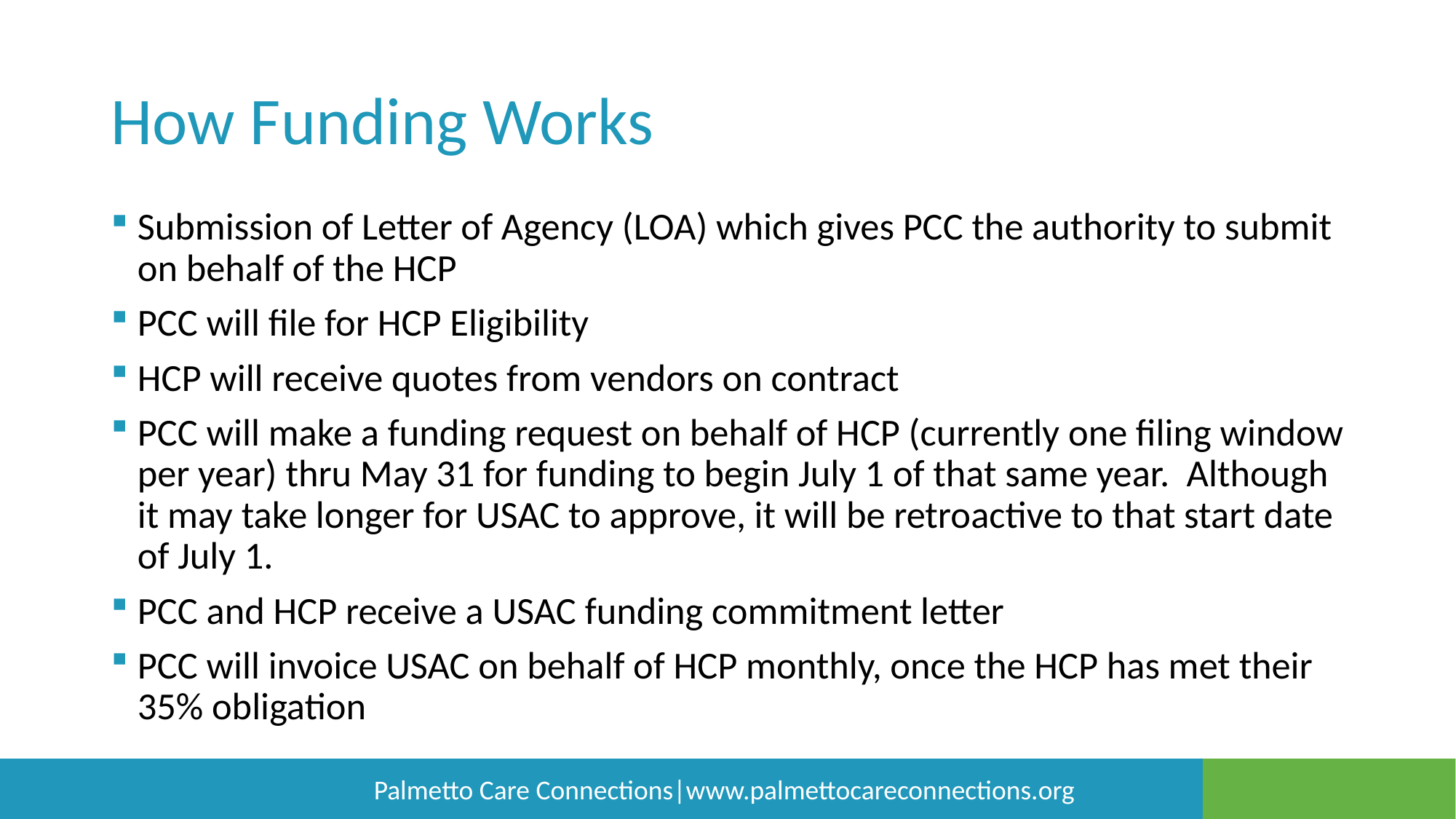

# How Funding Works
Submission of Letter of Agency (LOA) which gives PCC the authority to submit on behalf of the HCP
PCC will file for HCP Eligibility
HCP will receive quotes from vendors on contract
PCC will make a funding request on behalf of HCP (currently one filing window per year) thru May 31 for funding to begin July 1 of that same year.  Although it may take longer for USAC to approve, it will be retroactive to that start date of July 1.
PCC and HCP receive a USAC funding commitment letter
PCC will invoice USAC on behalf of HCP monthly, once the HCP has met their 35% obligation